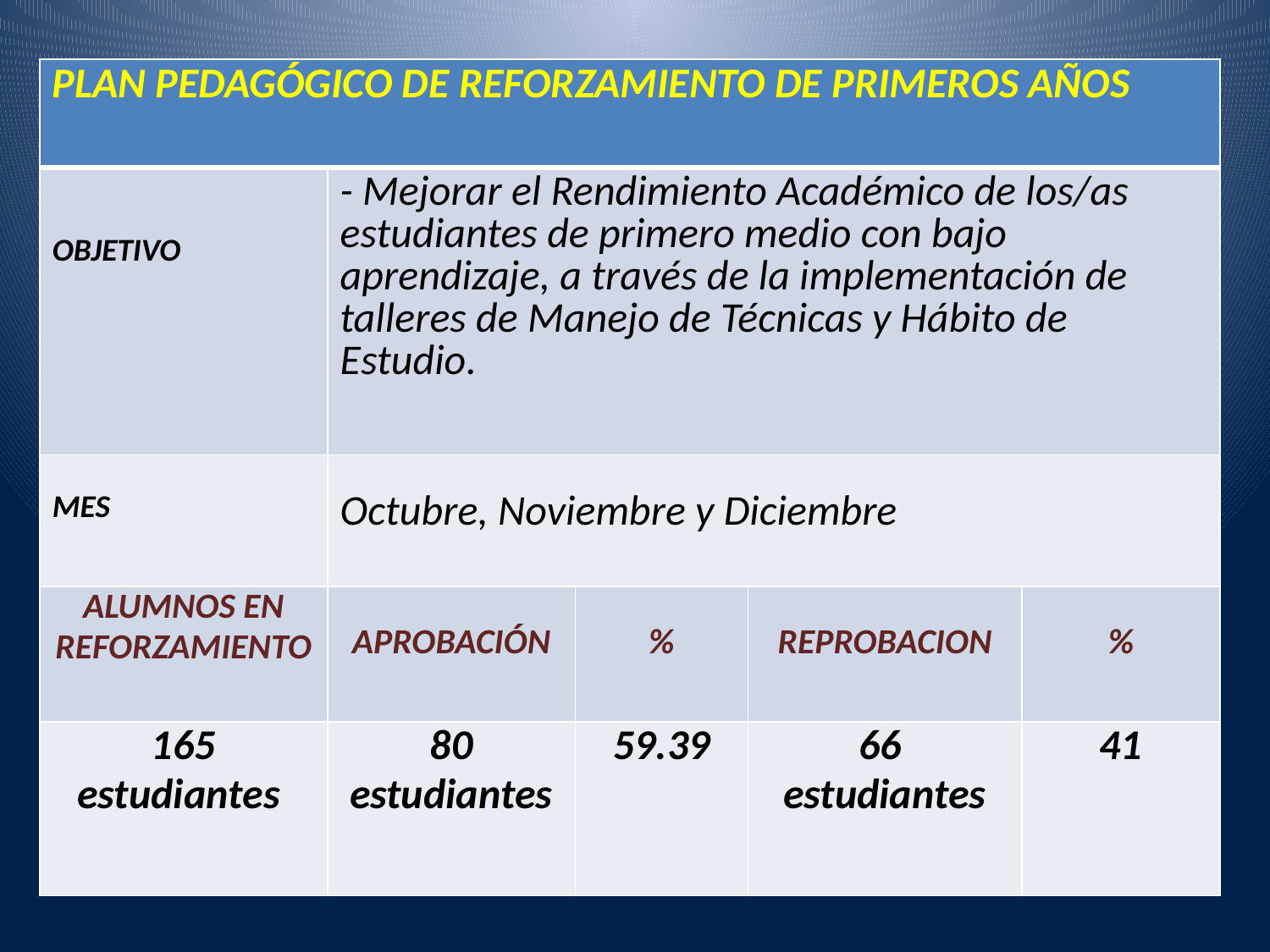

| PLAN PEDAGÓGICO DE REFORZAMIENTO DE PRIMEROS AÑOS |  |  |  |  |
| --- | --- | --- | --- | --- |
| OBJETIVO | - Mejorar el Rendimiento Académico de los/as estudiantes de primero medio con bajo aprendizaje, a través de la implementación de talleres de Manejo de Técnicas y Hábito de Estudio. |  |  |  |
| MES | Octubre, Noviembre y Diciembre |  |  |  |
| ALUMNOS EN REFORZAMIENTO | APROBACIÓN | % | REPROBACION | % |
| 165 estudiantes | 80 estudiantes | 59.39 | 66 estudiantes | 41 |